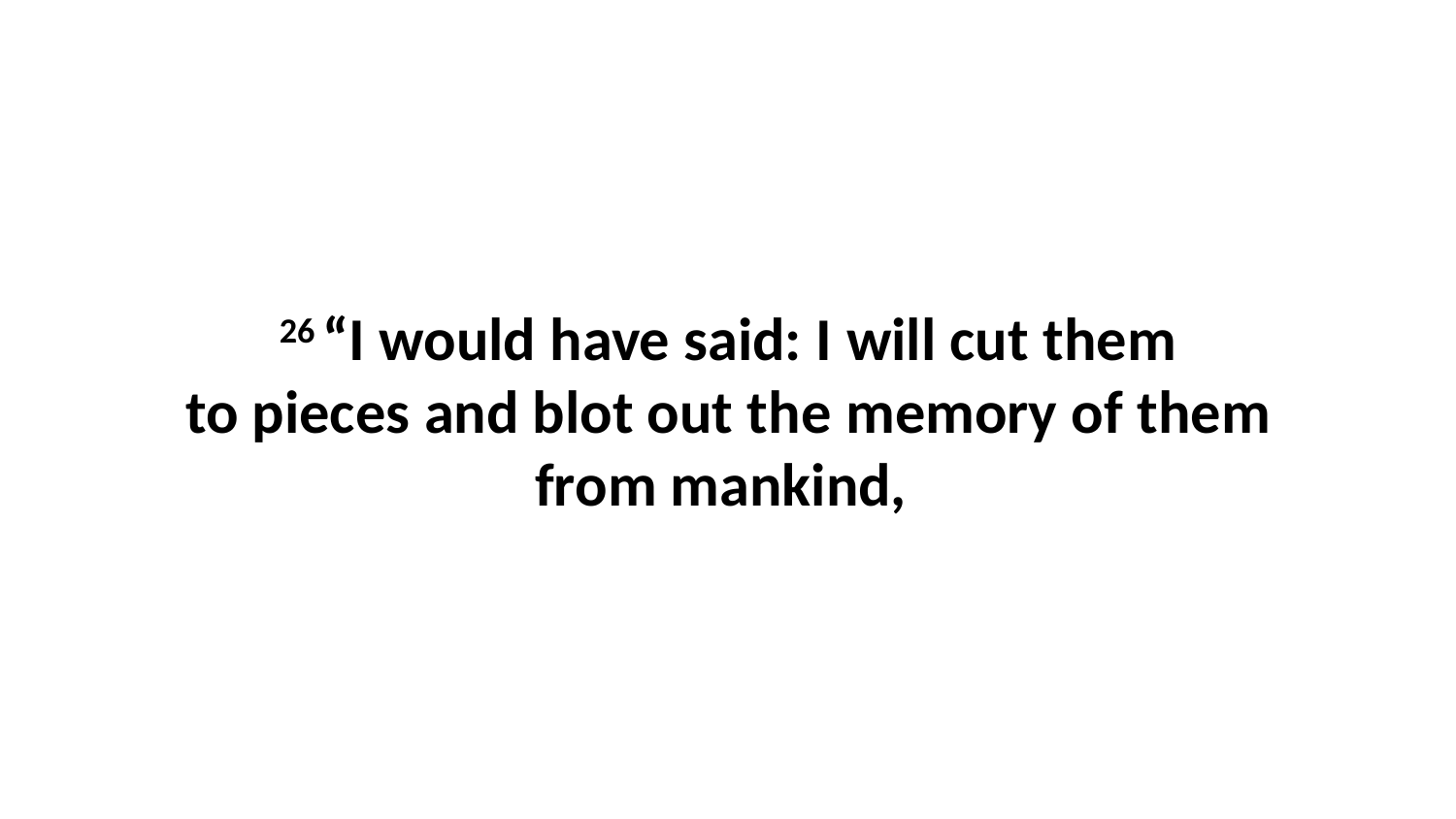

26 “I would have said: I will cut them to pieces and blot out the memory of them from mankind,